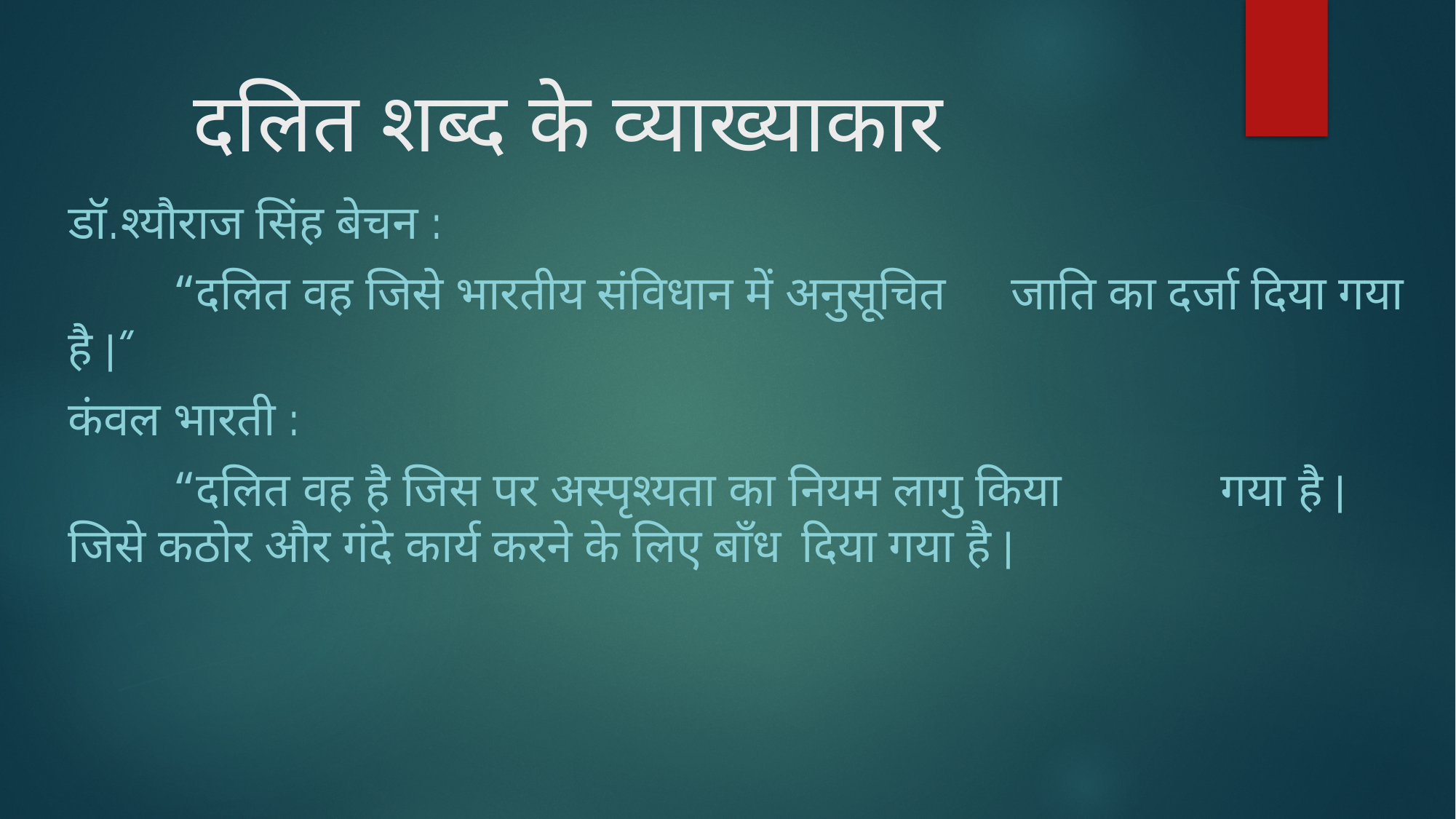

# दलित शब्द के व्याख्याकार
डॉ.श्यौराज सिंह बेचन :
							“दलित वह जिसे भारतीय संविधान में अनुसूचित 							जाति का दर्जा दिया गया है |”
कंवल भारती :
				“दलित वह है जिस पर अस्पृश्यता का नियम लागु किया 				गया है | जिसे कठोर और गंदे कार्य करने के लिए बाँध 				दिया गया है |